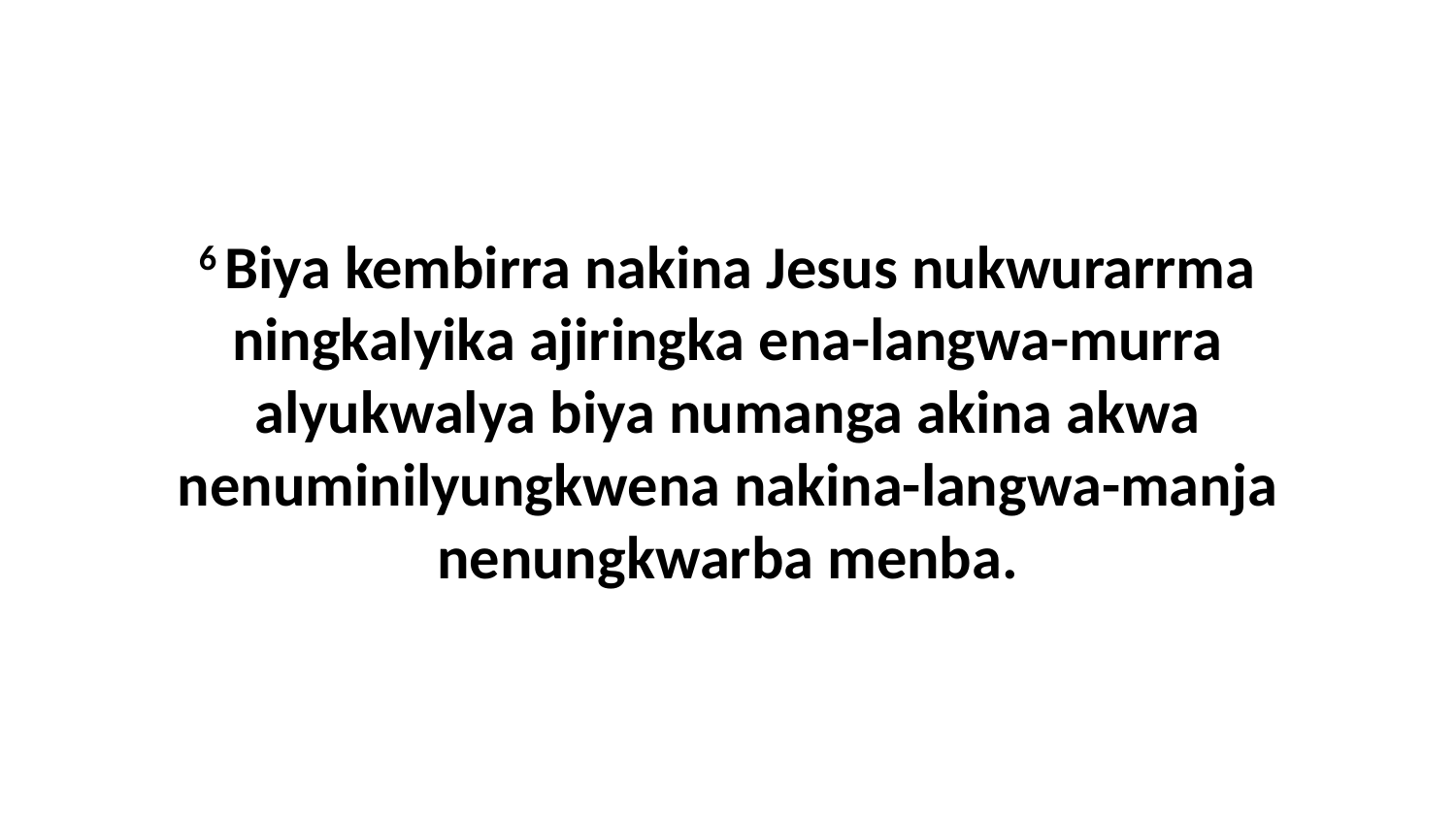

6 Biya kembirra nakina Jesus nukwurarrma ningkalyika ajiringka ena-langwa-murra alyukwalya biya numanga akina akwa nenuminilyungkwena nakina-langwa-manja nenungkwarba menba.